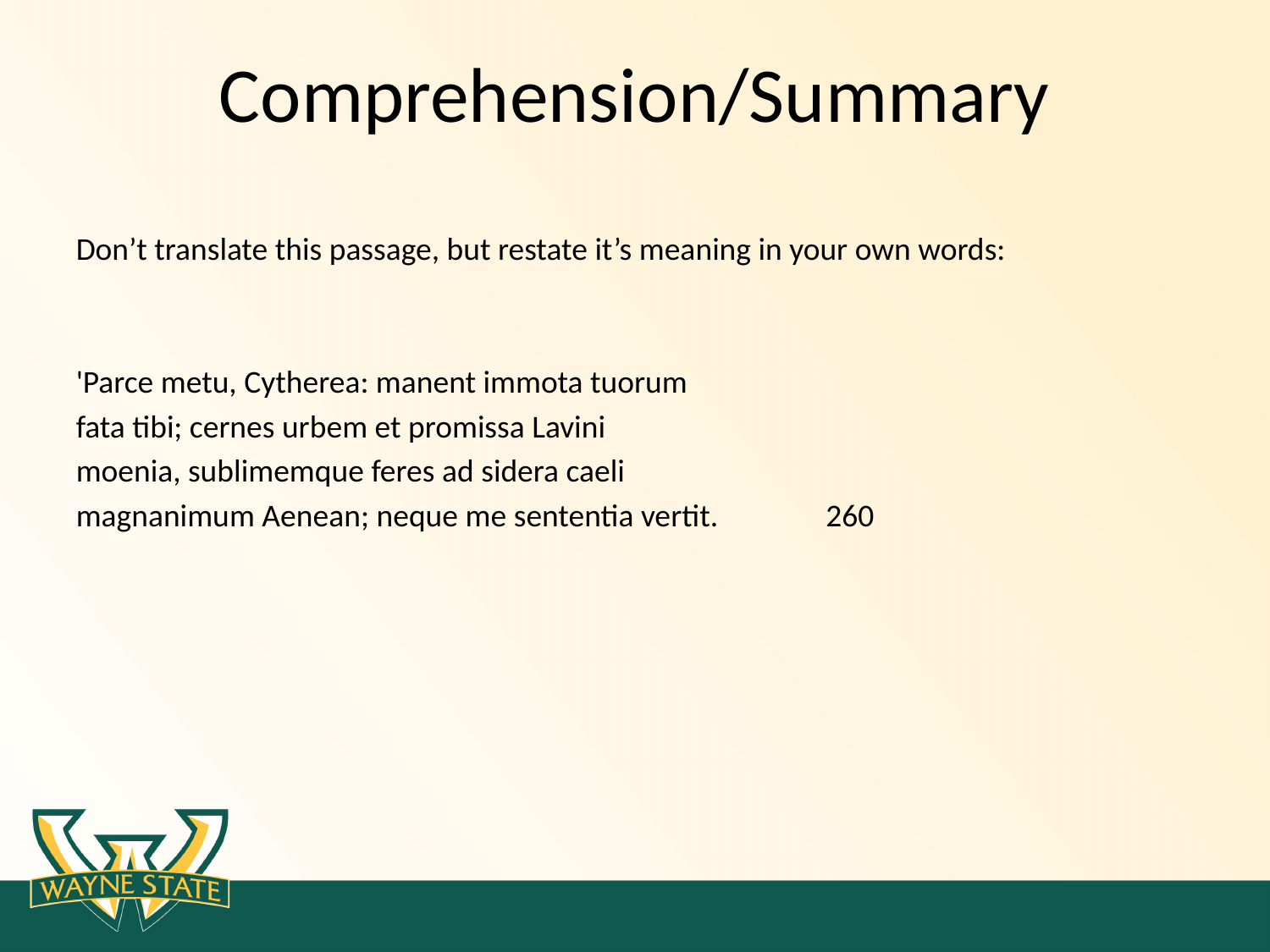

# Comprehension/Summary
Don’t translate this passage, but restate it’s meaning in your own words:

'Parce metu, Cytherea: manent immota tuorum
fata tibi; cernes urbem et promissa Lavini
moenia, sublimemque feres ad sidera caeli
magnanimum Aenean; neque me sententia vertit.               260